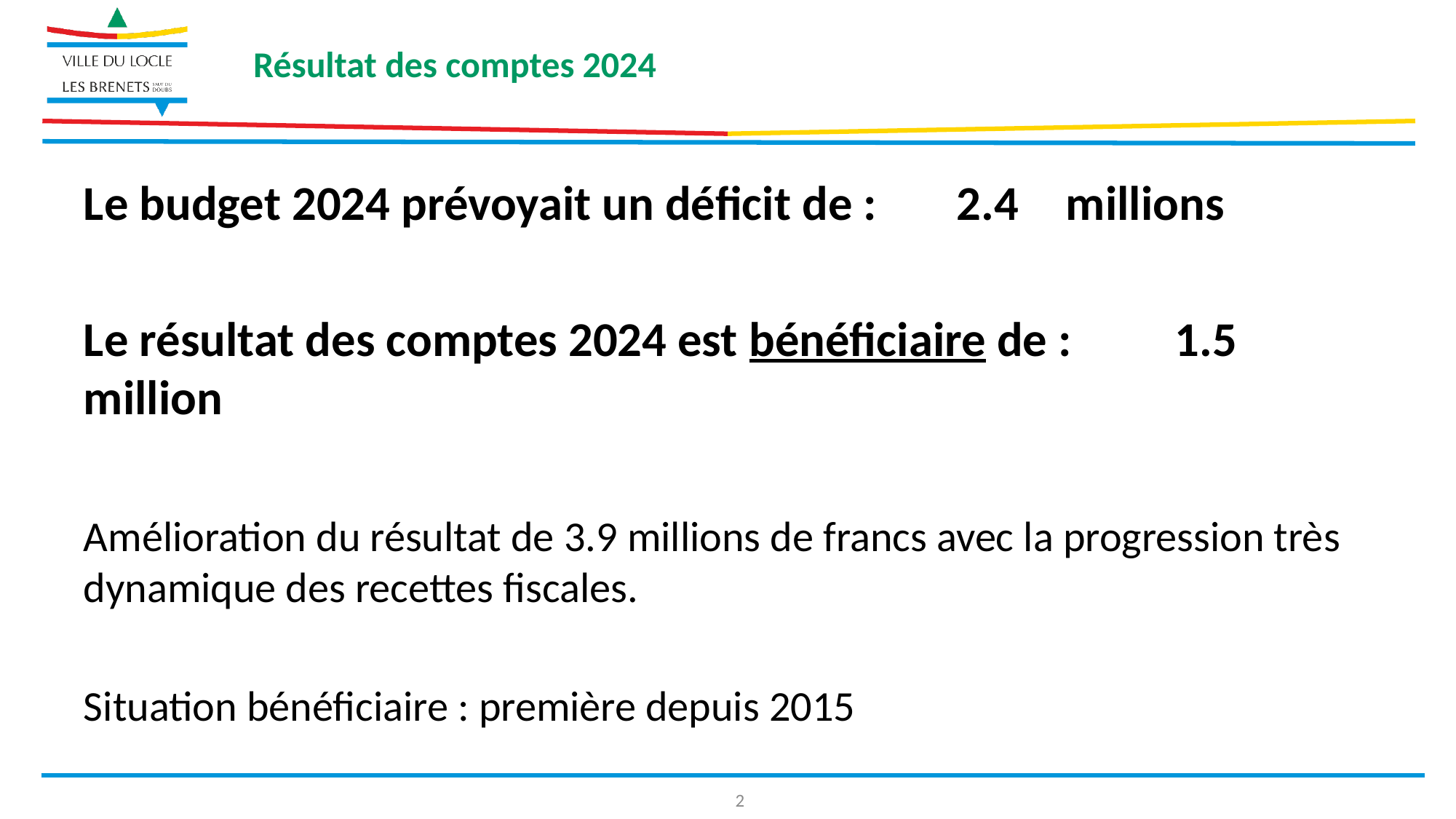

Résultat des comptes 2024
Le budget 2024 prévoyait un déficit de : 	2.4 	millions

Le résultat des comptes 2024 est bénéficiaire de :	1.5 	million

Amélioration du résultat de 3.9 millions de francs avec la progression très dynamique des recettes fiscales.

Situation bénéficiaire : première depuis 2015
2